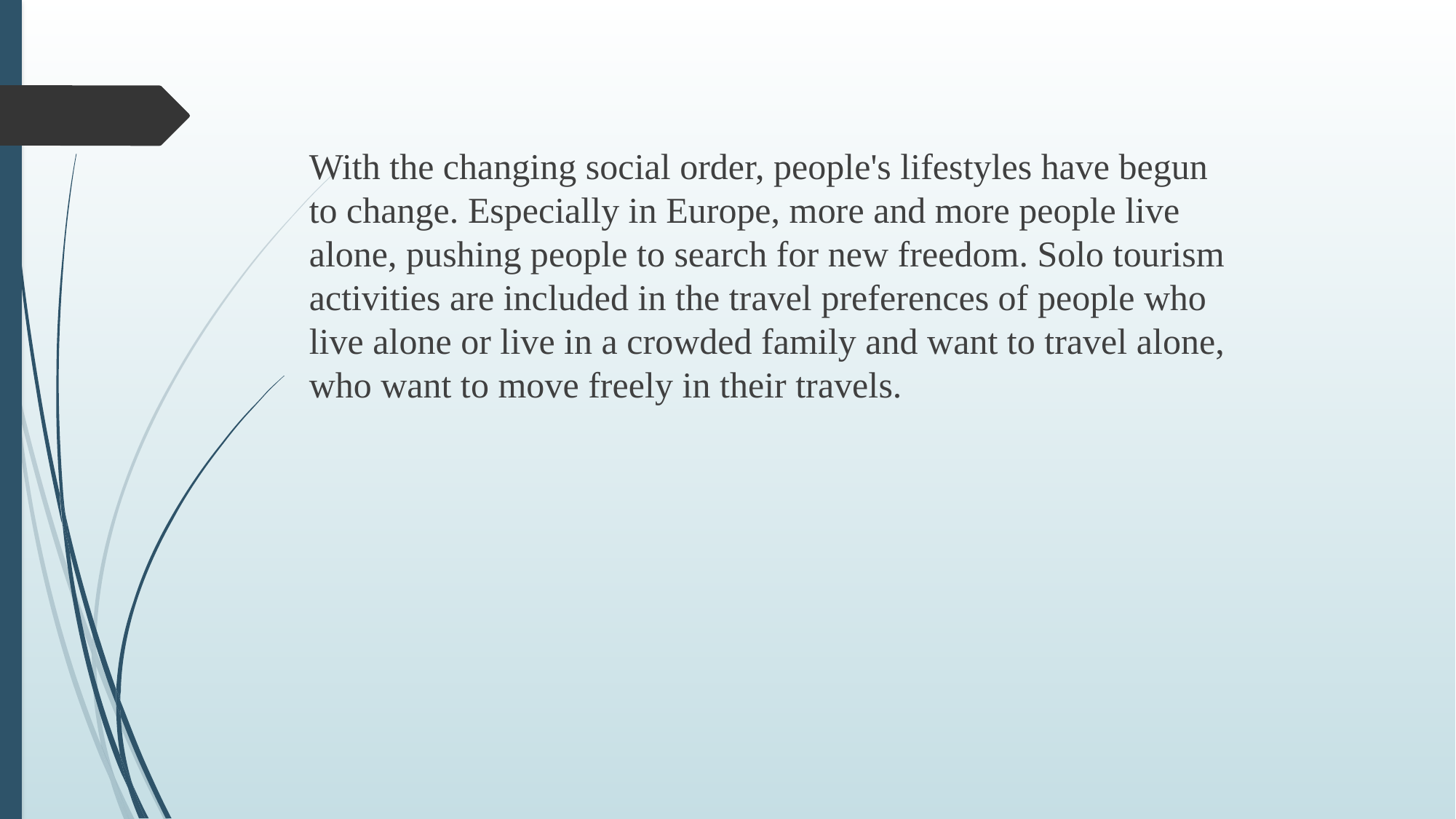

With the changing social order, people's lifestyles have begun to change. Especially in Europe, more and more people live alone, pushing people to search for new freedom. Solo tourism activities are included in the travel preferences of people who live alone or live in a crowded family and want to travel alone, who want to move freely in their travels.